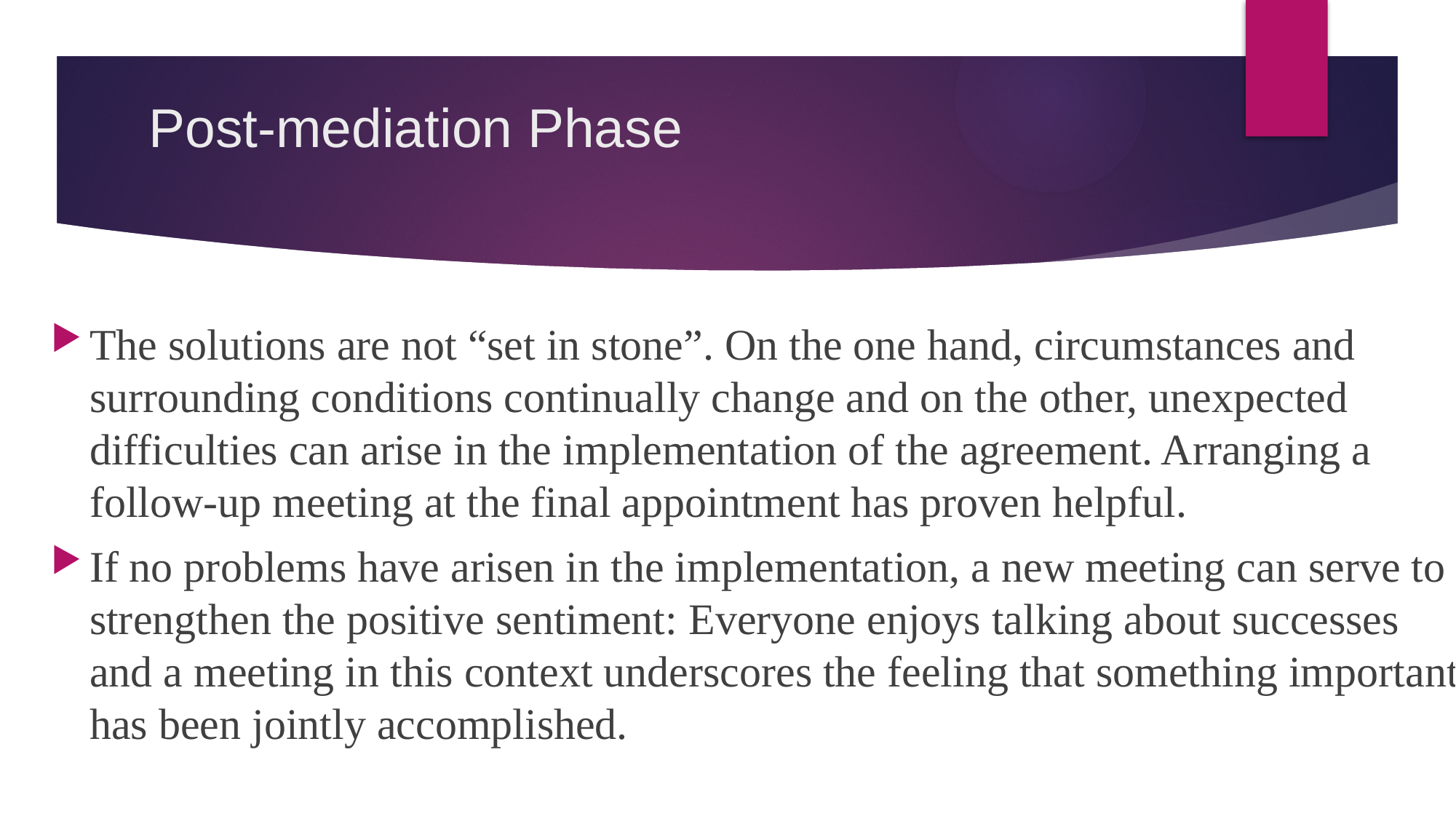

# Post-mediation Phase
The solutions are not “set in stone”. On the one hand, circumstances and surrounding conditions continually change and on the other, unexpected difficulties can arise in the implementation of the agreement. Arranging a follow-up meeting at the final appointment has proven helpful.
If no problems have arisen in the implementation, a new meeting can serve to strengthen the positive sentiment: Everyone enjoys talking about successes and a meeting in this context underscores the feeling that something important has been jointly accomplished.